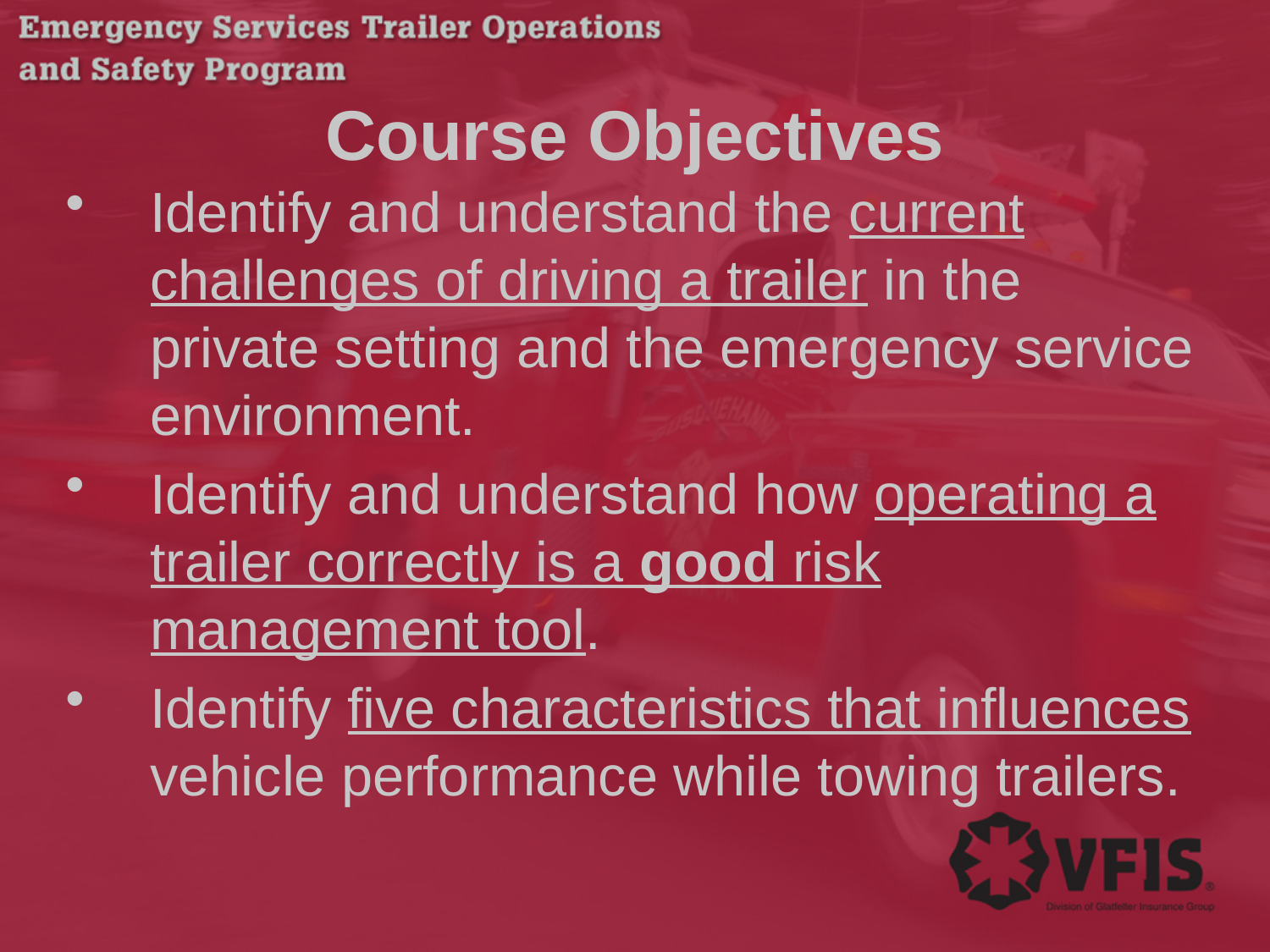

# Course Objectives
Identify and understand the current challenges of driving a trailer in the private setting and the emergency service environment.
Identify and understand how operating a trailer correctly is a good risk management tool.
Identify five characteristics that influences vehicle performance while towing trailers.